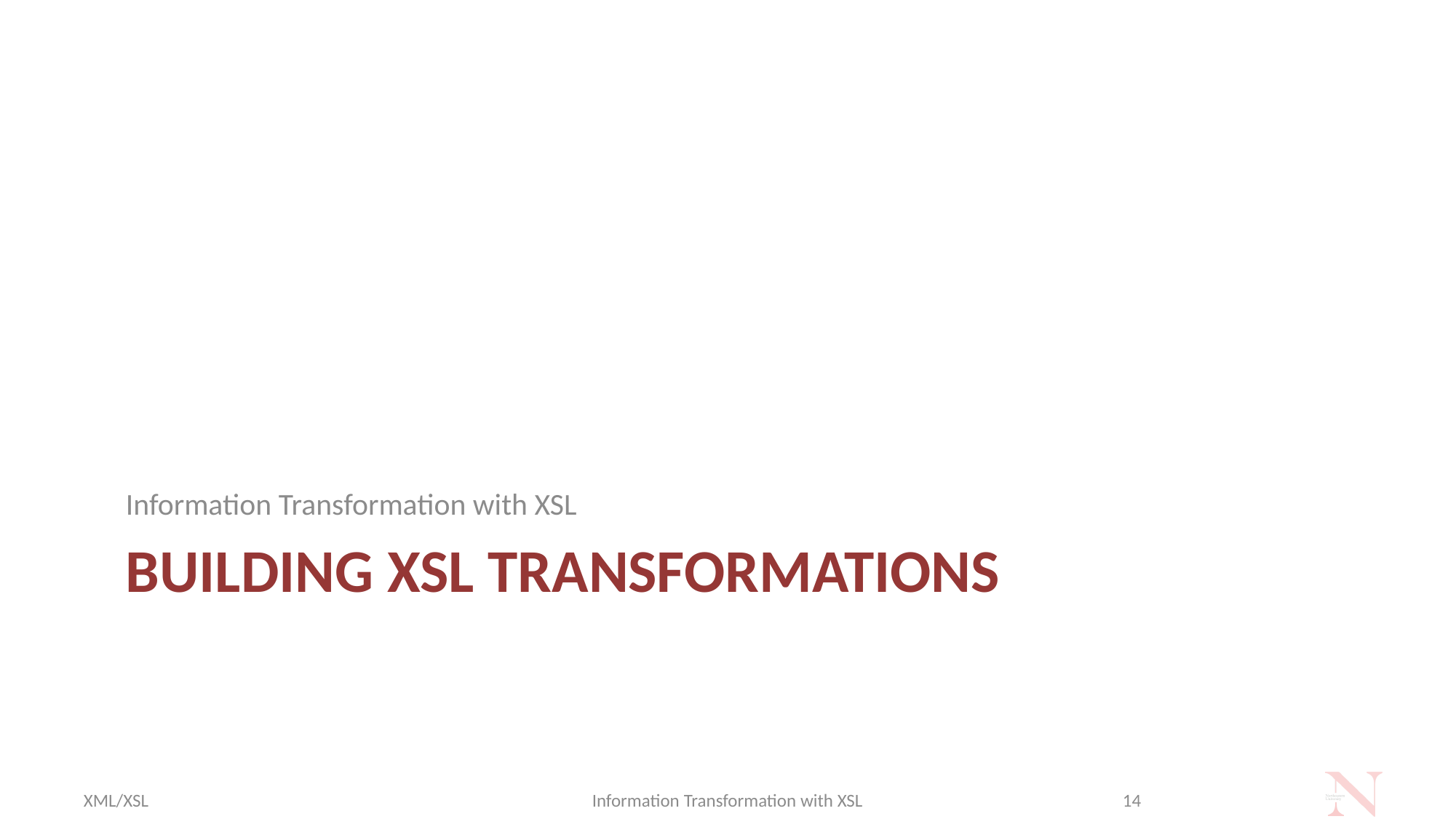

Information Transformation with XSL
# Building XSL Transformations
XML/XSL
Information Transformation with XSL
14